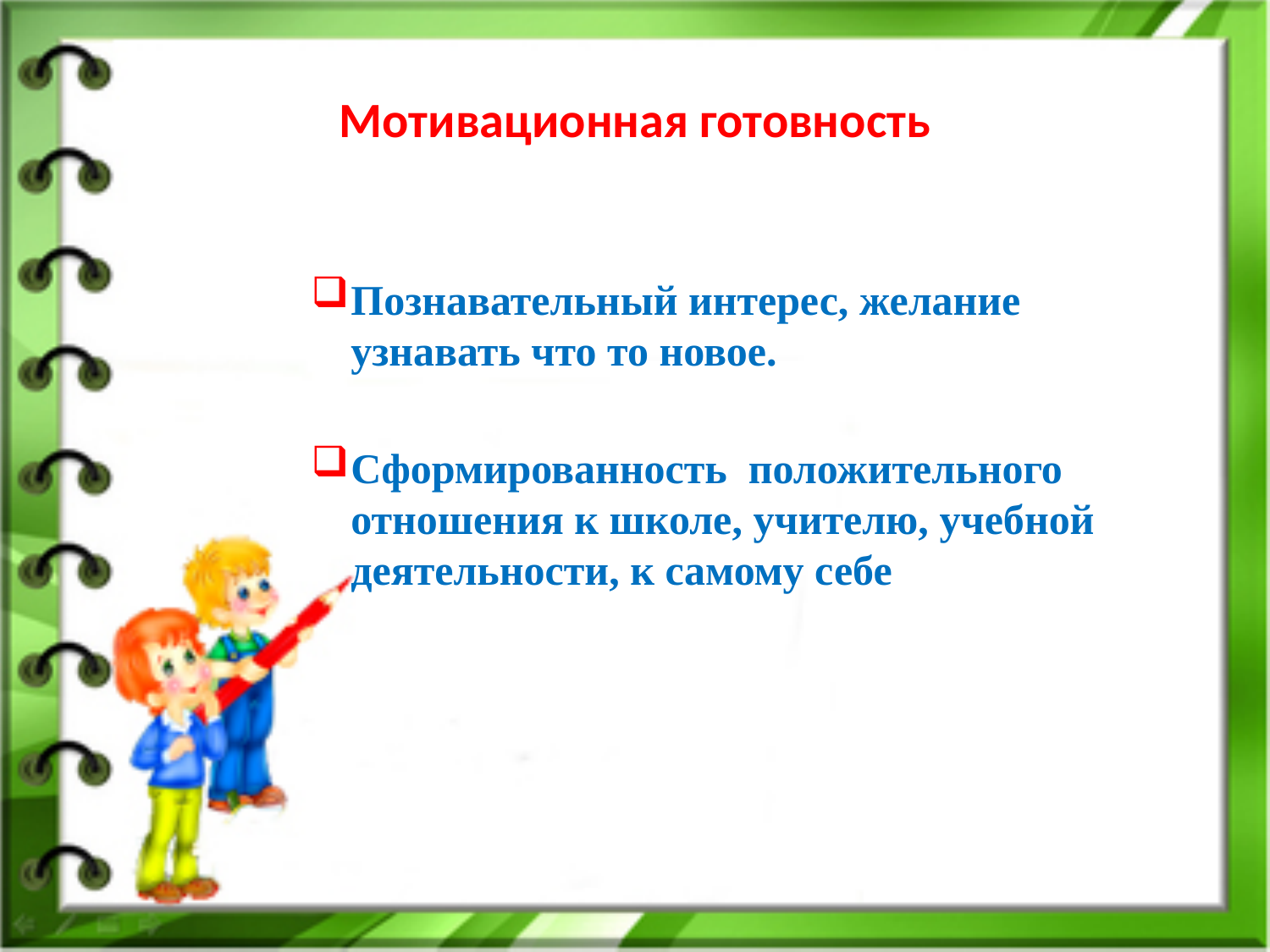

# Мотивационная готовность
Познавательный интерес, желание узнавать что то новое.

Сформированность  положительного отношения к школе, учителю, учебной деятельности, к самому себе